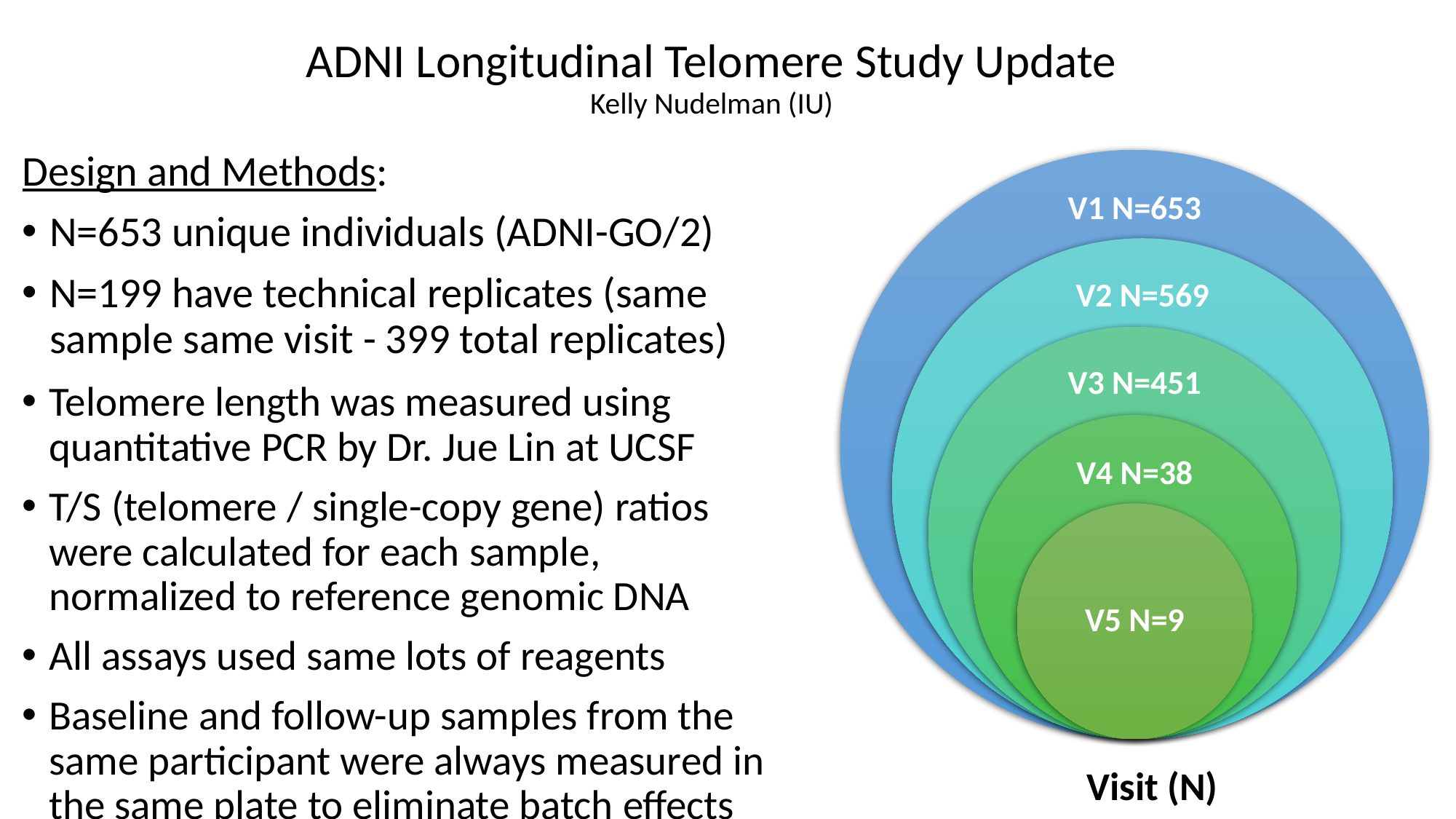

# ADNI Longitudinal Telomere Study Update Kelly Nudelman (IU)
Design and Methods:
N=653 unique individuals (ADNI-GO/2)
N=199 have technical replicates (same sample same visit - 399 total replicates)

V1 N=653
V2 N=569
V3 N=451
V4 N=38
V5 N=9
Telomere length was measured using quantitative PCR by Dr. Jue Lin at UCSF
T/S (telomere / single-copy gene) ratios were calculated for each sample, normalized to reference genomic DNA
All assays used same lots of reagents
Baseline and follow-up samples from the same participant were always measured in the same plate to eliminate batch effects
Visit (N)